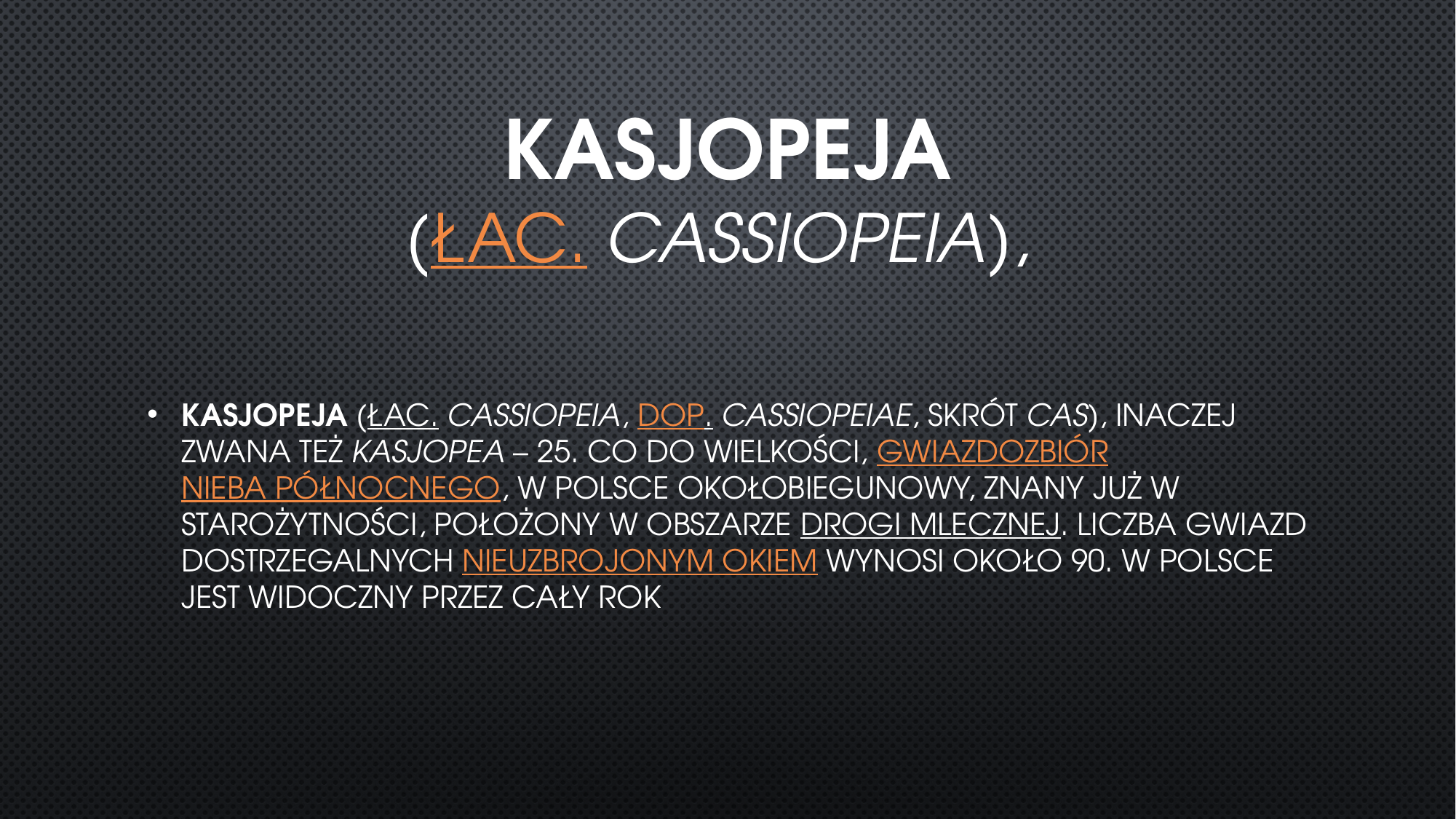

# Kasjopeja (łac. Cassiopeia),
Kasjopeja (łac. Cassiopeia, dop. Cassiopeiae, skrót Cas), inaczej zwana też Kasjopea – 25. co do wielkości, gwiazdozbiór nieba północnego, w Polsce okołobiegunowy, znany już w starożytności, położony w obszarze Drogi Mlecznej. Liczba gwiazd dostrzegalnych nieuzbrojonym okiem wynosi około 90. W Polsce jest widoczny przez cały rok